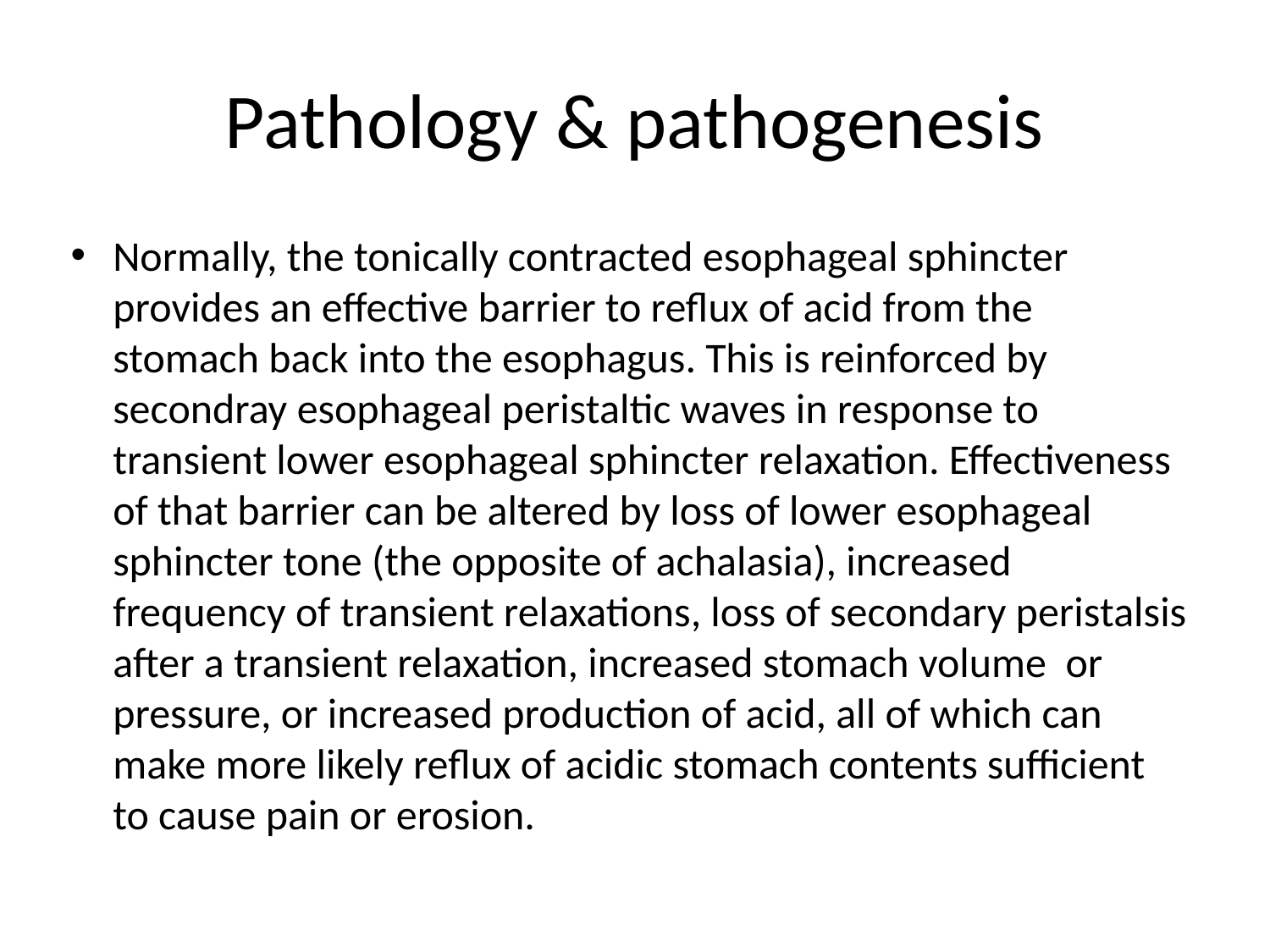

# Pathology & pathogenesis
Normally, the tonically contracted esophageal sphincter provides an effective barrier to reflux of acid from the stomach back into the esophagus. This is reinforced by secondray esophageal peristaltic waves in response to transient lower esophageal sphincter relaxation. Effectiveness of that barrier can be altered by loss of lower esophageal sphincter tone (the opposite of achalasia), increased frequency of transient relaxations, loss of secondary peristalsis after a transient relaxation, increased stomach volume  or pressure, or increased production of acid, all of which can make more likely reflux of acidic stomach contents sufficient to cause pain or erosion.